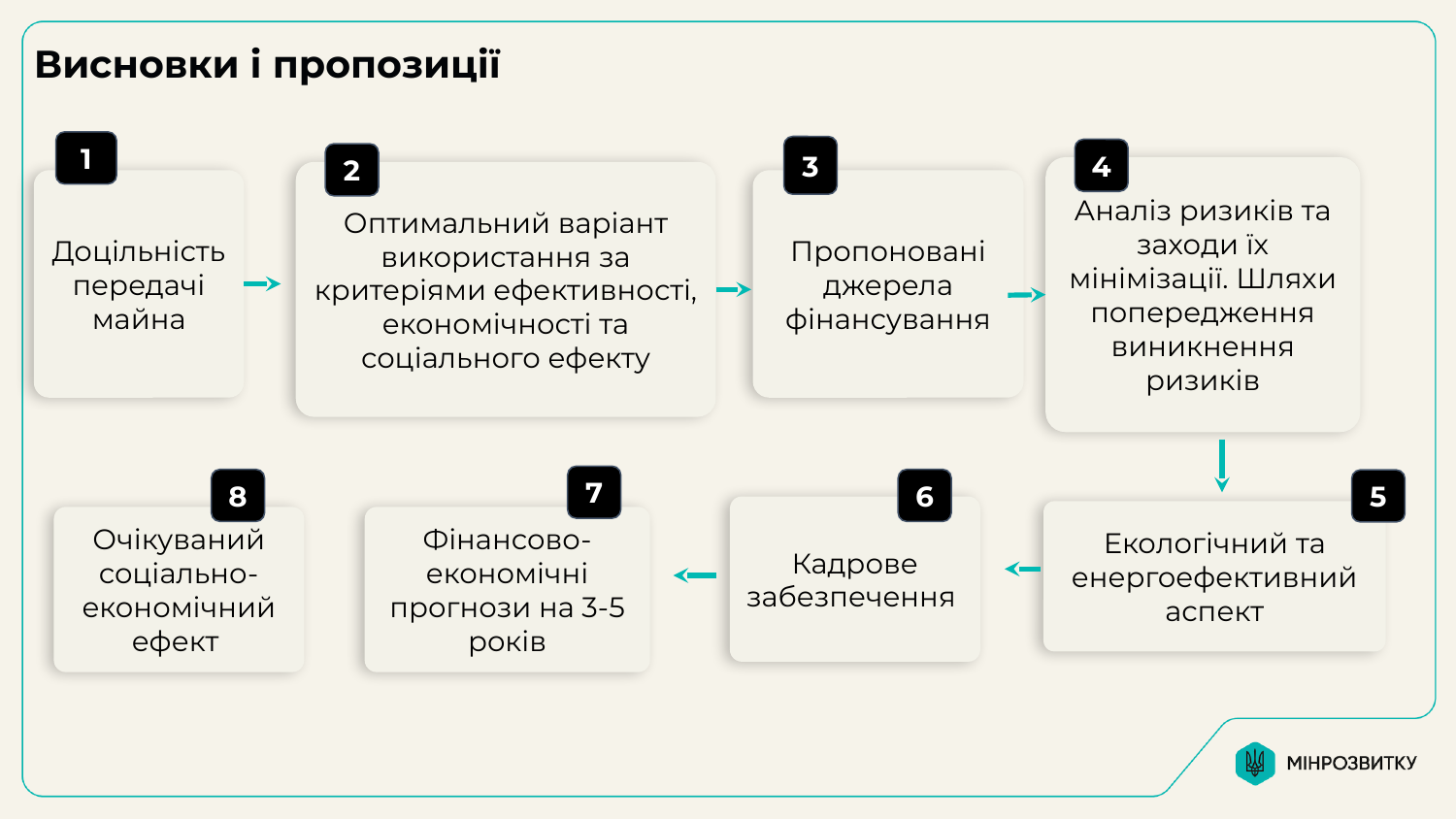

Висновки і пропозиції
1
Доцільність передачі майна
3
Пропоновані джерела фінансування
4
Аналіз ризиків та заходи їх мінімізації. Шляхи попередження виникнення ризиків
2
Оптимальний варіант використання за критеріями ефективності, економічності та соціального ефекту

6
Кадрове забезпечення
5
Екологічний та енергоефективний аспект

7
8
Очікуваний соціально-економічний ефект
Фінансово-економічні прогнози на 3-5 років